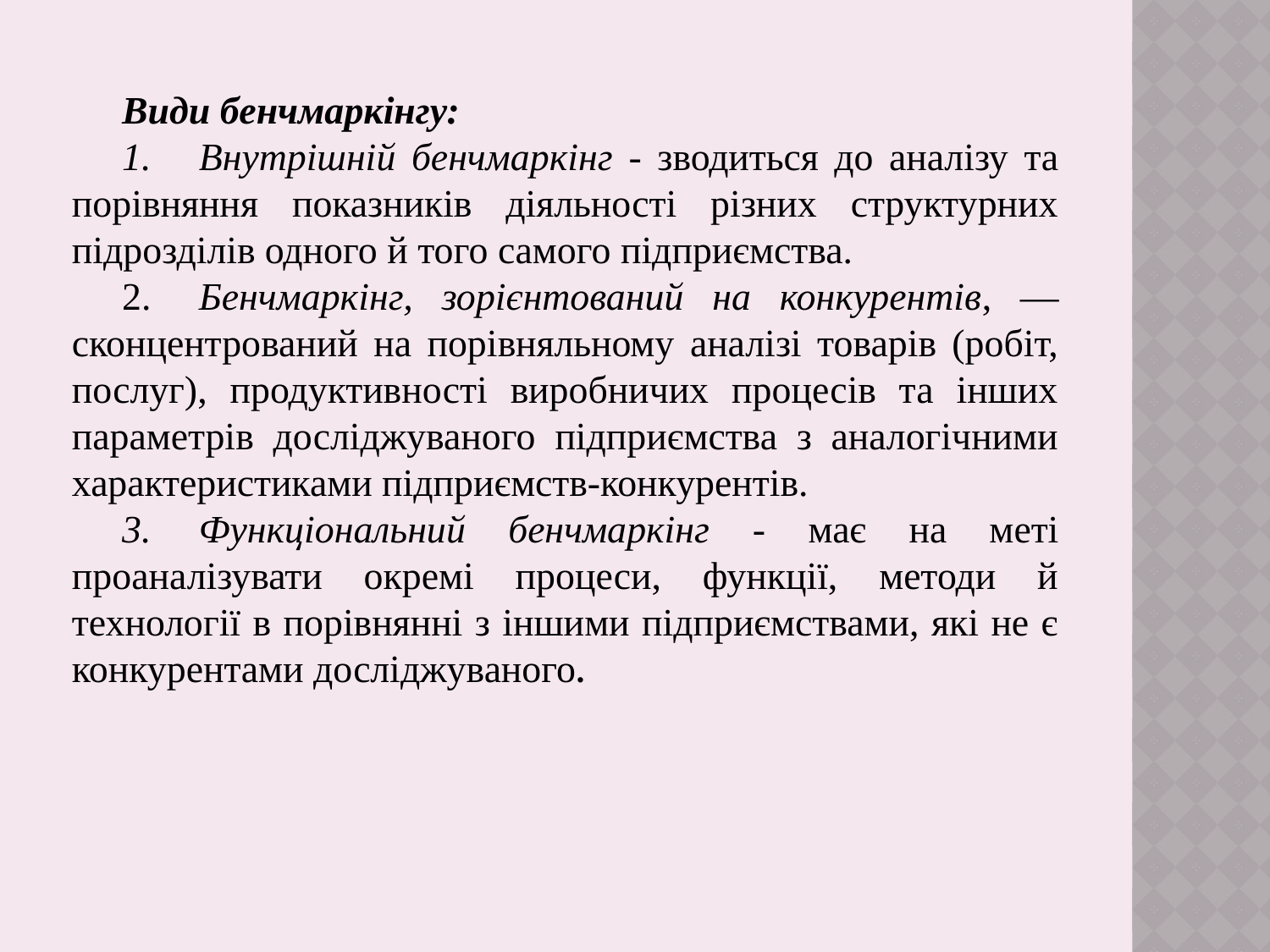

Види бенчмаркінгу:
1.	Внутрішній бенчмаркінг - зводиться до аналізу та порівняння показників діяльності різних структурних підрозділів одного й того самого підприємства.
2.	Бенчмаркінг, зорієнтований на конкурентів, — сконцентрований на порівняльному аналізі товарів (робіт, послуг), продуктивності виробничих процесів та інших параметрів досліджуваного підприємства з аналогічними характеристиками підприємств-конкурентів.
3.	Функціональний бенчмаркінг - має на меті проаналізувати окремі процеси, функції, методи й технології в порівнянні з іншими підприємствами, які не є конкурентами досліджуваного.